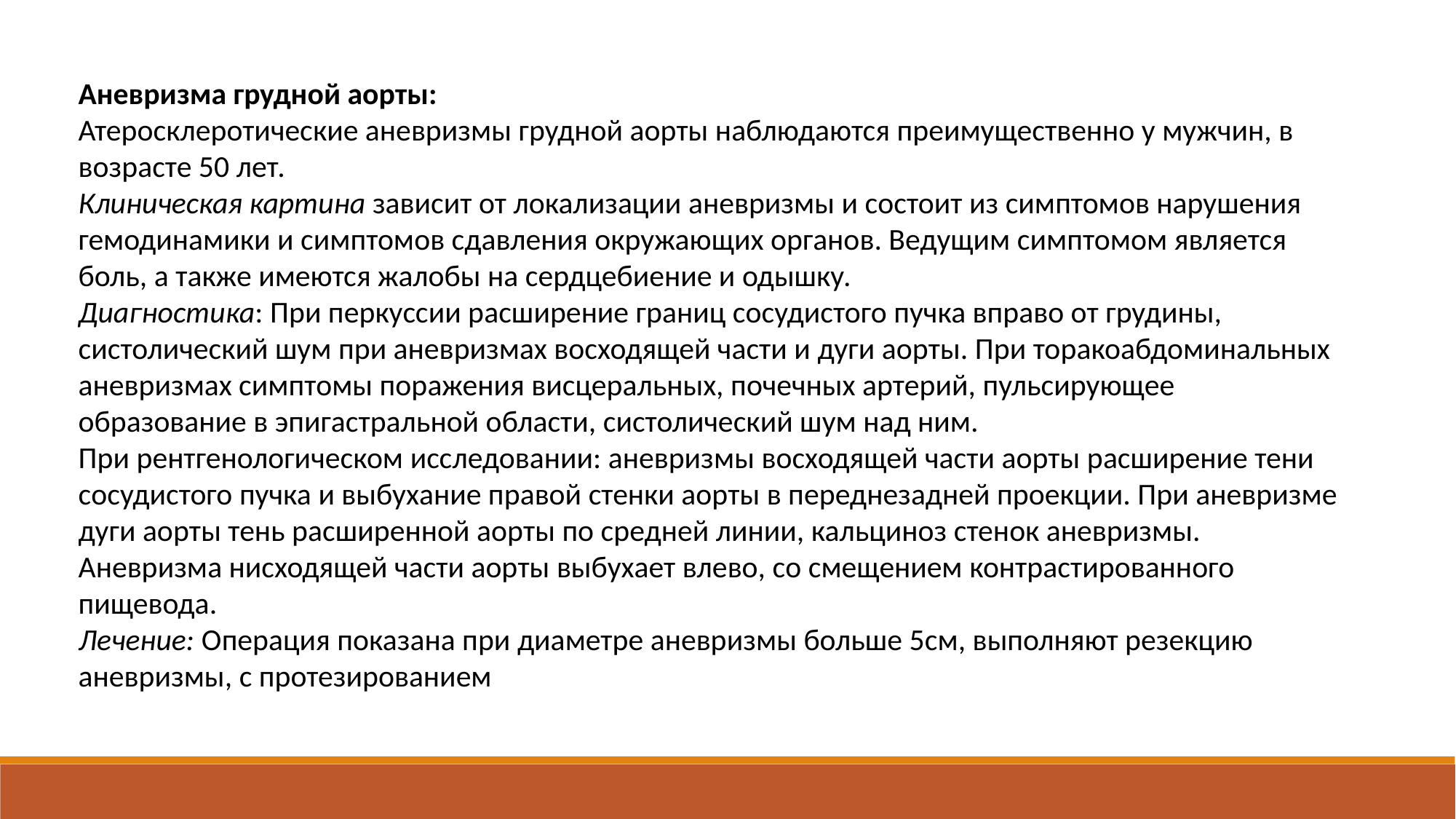

Аневризма грудной аорты:
Атеросклеротические аневризмы грудной аорты наблюдаются преимущественно у мужчин, в возрасте 50 лет.
Клиническая картина зависит от локализации аневризмы и состоит из симптомов нарушения гемодинамики и симптомов сдавления окружающих органов. Ведущим симптомом является боль, а также имеются жалобы на сердцебиение и одышку.
Диагностика: При перкуссии расширение границ сосудистого пучка вправо от грудины, систолический шум при аневризмах восходящей части и дуги аорты. При торакоабдоминальных аневризмах симптомы поражения висцеральных, почечных артерий, пульсирующее образование в эпигастральной области, систолический шум над ним.
При рентгенологическом исследовании: аневризмы восходящей части аорты расширение тени сосудистого пучка и выбухание правой стенки аорты в переднезадней проекции. При аневризме дуги аорты тень расширенной аорты по средней линии, кальциноз стенок аневризмы. Аневризма нисходящей части аорты выбухает влево, со смещением контрастированного пищевода.
Лечение: Операция показана при диаметре аневризмы больше 5см, выполняют резекцию аневризмы, с протезированием